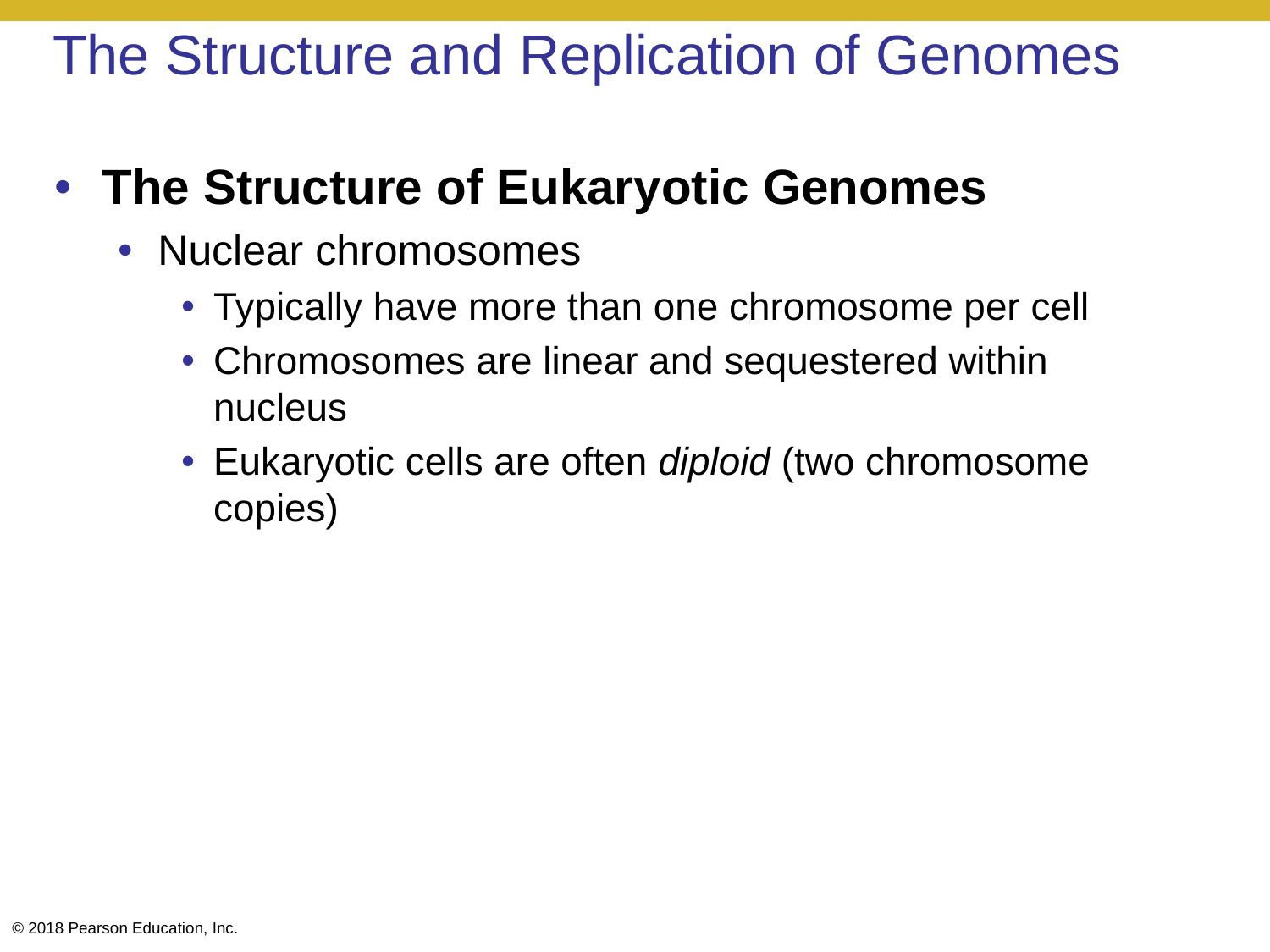

# The Structure and Replication of Genomes
The Structure of Eukaryotic Genomes
Nuclear chromosomes
Typically have more than one chromosome per cell
Chromosomes are linear and sequestered within nucleus
Eukaryotic cells are often diploid (two chromosome copies)